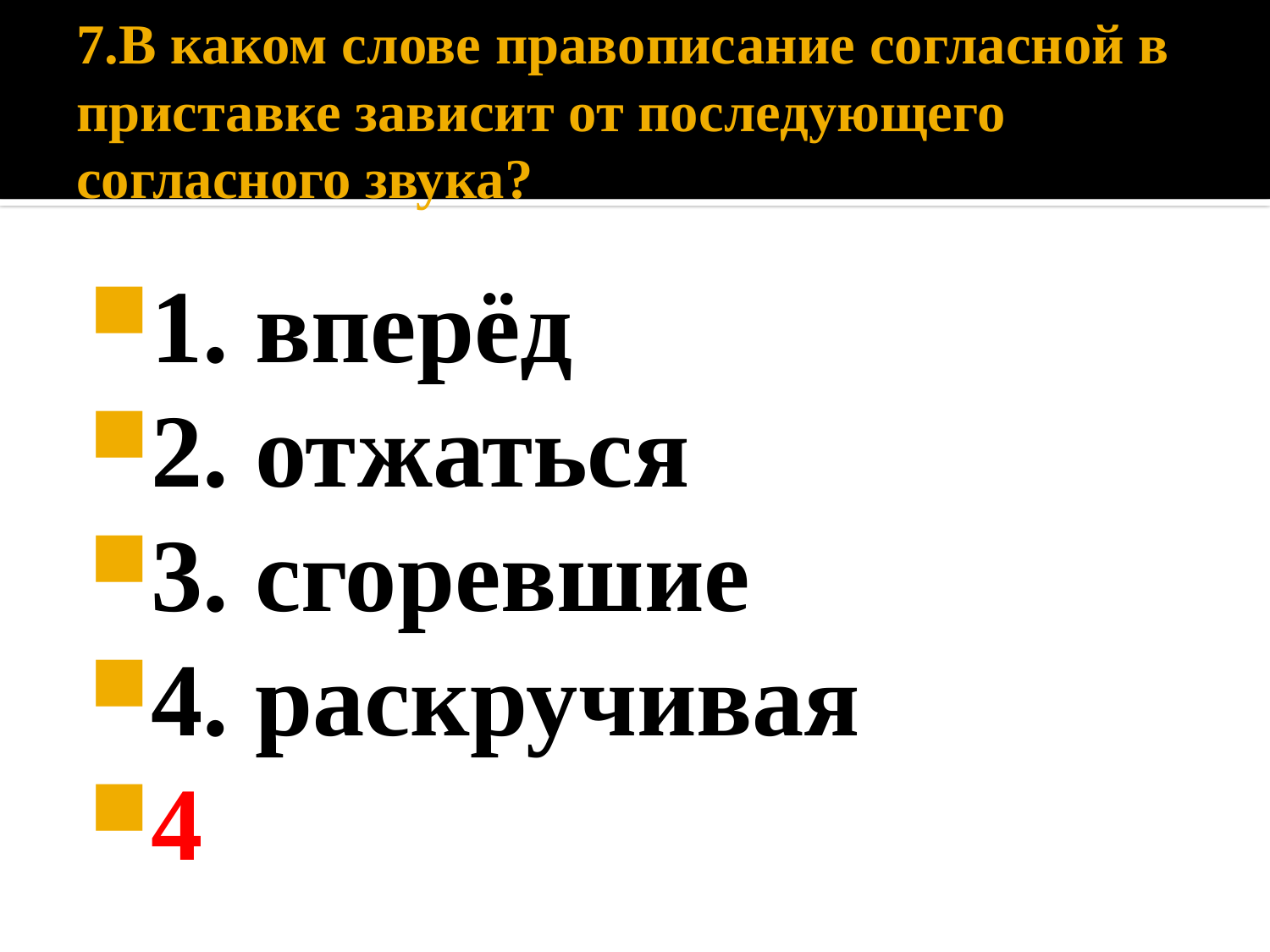

# 7.В каком слове правописание согласной в приставке зависит от последующего согласного звука?
1. вперёд
2. отжаться
3. сгоревшие
4. раскручивая
4